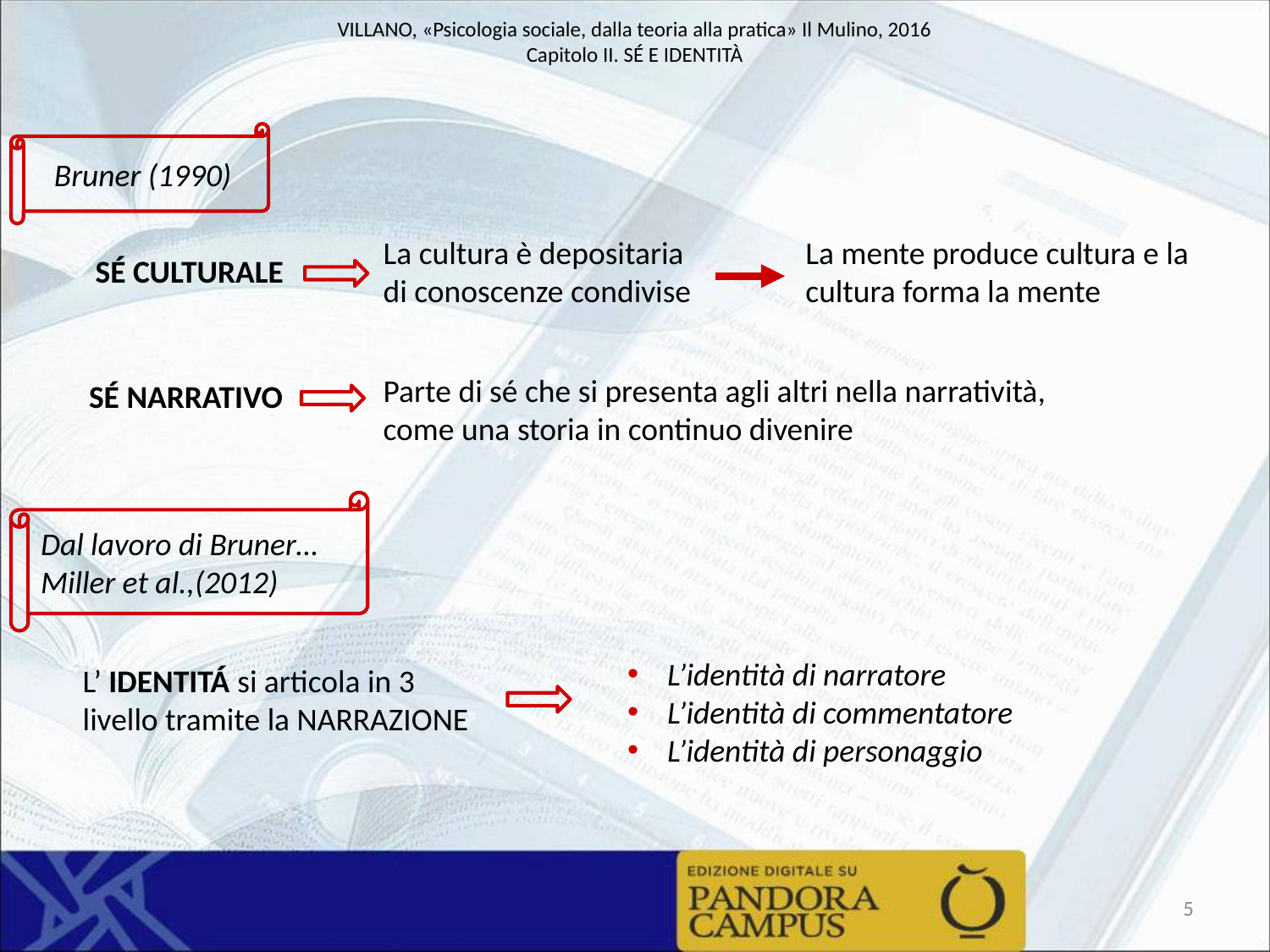

Bruner (1990)
La mente produce cultura e la cultura forma la mente
La cultura è depositaria
di conoscenze condivise
SÉ CULTURALE

Parte di sé che si presenta agli altri nella narratività, come una storia in continuo divenire
SÉ NARRATIVO

Dal lavoro di Bruner…
Miller et al.,(2012)
L’identità di narratore
L’identità di commentatore
L’identità di personaggio
L’ IDENTITÁ si articola in 3 livello tramite la NARRAZIONE

5